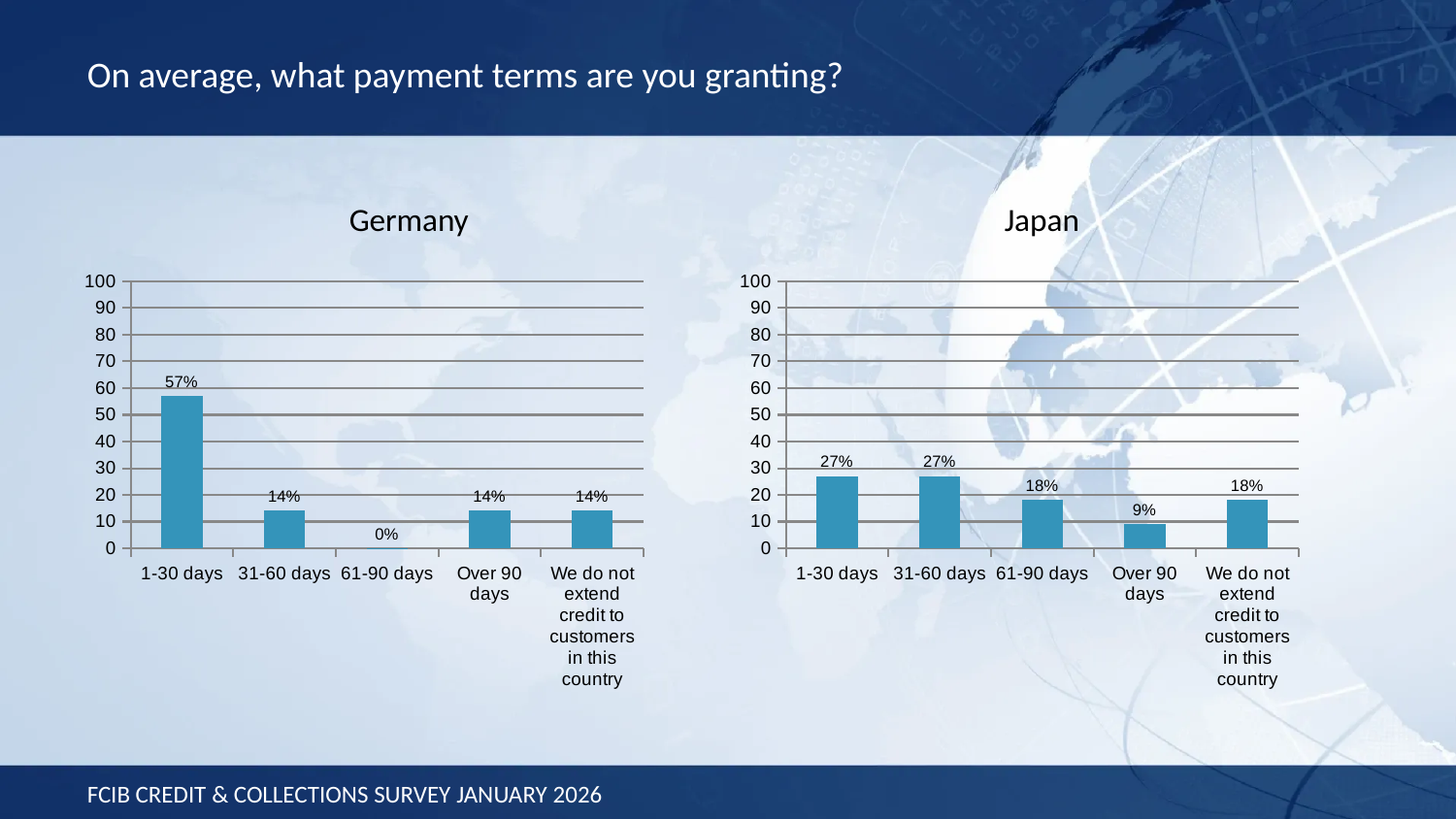

On average, what payment terms are you granting?
Germany
Japan

### Chart

| Category |  |
|---|---|
| 1-30 days | 57.0 |
| 31-60 days | 14.0 |
| 61-90 days | 0.001 |
| Over 90 days | 14.0 |
| We do not extend credit to customers in this country | 14.0 |

### Chart

| Category |  |
|---|---|
| 1-30 days | 27.0 |
| 31-60 days | 27.0 |
| 61-90 days | 18.0 |
| Over 90 days | 9.0 |
| We do not extend credit to customers in this country | 18.0 |
FCIB CREDIT & COLLECTIONS SURVEY JANUARY 2026